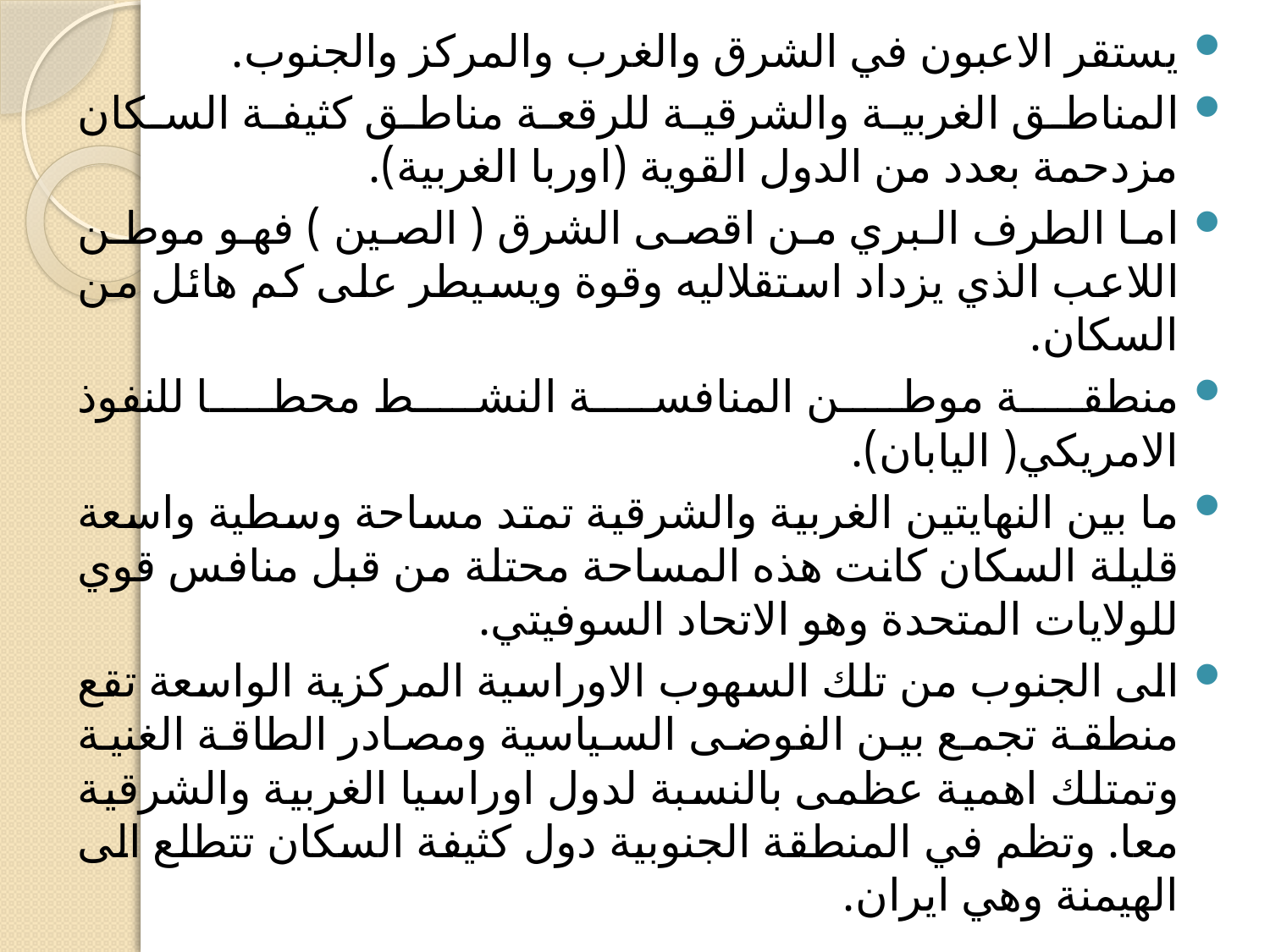

#
يستقر الاعبون في الشرق والغرب والمركز والجنوب.
المناطق الغربية والشرقية للرقعة مناطق كثيفة السكان مزدحمة بعدد من الدول القوية (اوربا الغربية).
اما الطرف البري من اقصى الشرق ( الصين ) فهو موطن اللاعب الذي يزداد استقلاليه وقوة ويسيطر على كم هائل من السكان.
منطقة موطن المنافسة النشط محطا للنفوذ الامريكي( اليابان).
ما بين النهايتين الغربية والشرقية تمتد مساحة وسطية واسعة قليلة السكان كانت هذه المساحة محتلة من قبل منافس قوي للولايات المتحدة وهو الاتحاد السوفيتي.
الى الجنوب من تلك السهوب الاوراسية المركزية الواسعة تقع منطقة تجمع بين الفوضى السياسية ومصادر الطاقة الغنية وتمتلك اهمية عظمى بالنسبة لدول اوراسيا الغربية والشرقية معا. وتظم في المنطقة الجنوبية دول كثيفة السكان تتطلع الى الهيمنة وهي ايران.